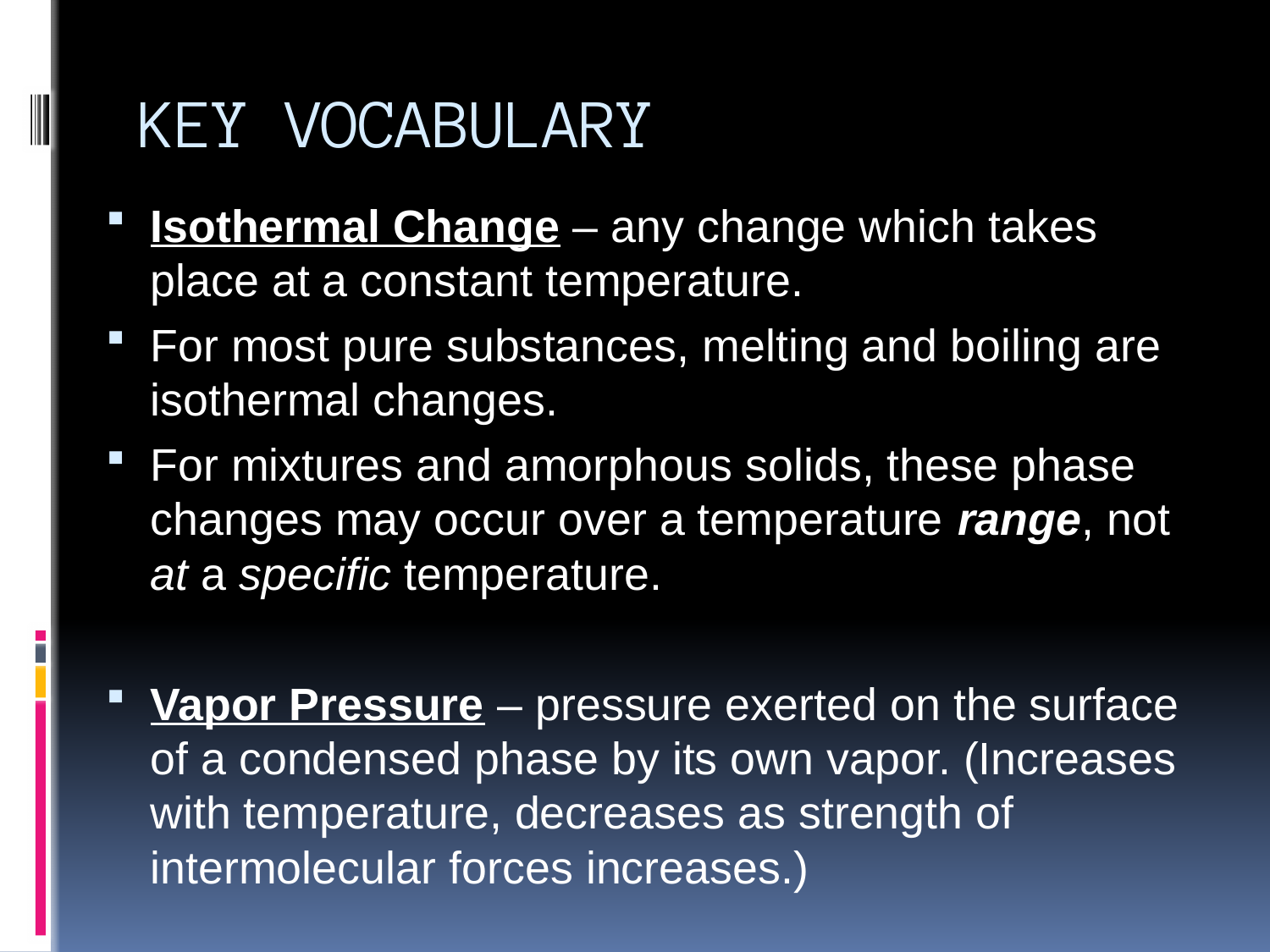

# KEY VOCABULARY
Isothermal Change – any change which takes place at a constant temperature.
For most pure substances, melting and boiling are isothermal changes.
For mixtures and amorphous solids, these phase changes may occur over a temperature range, not at a specific temperature.

Vapor Pressure – pressure exerted on the surface of a condensed phase by its own vapor. (Increases with temperature, decreases as strength of intermolecular forces increases.)